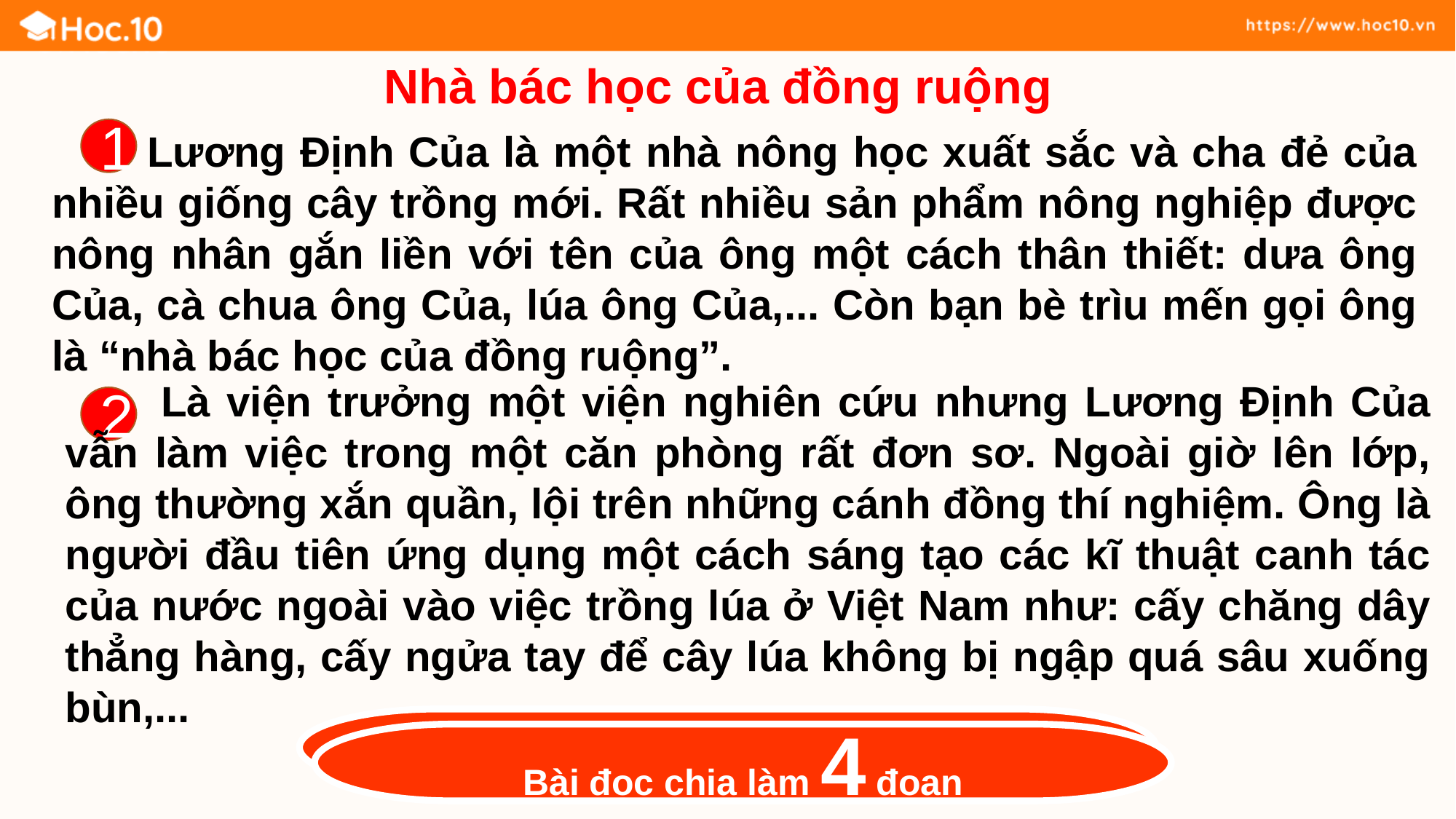

Nhà bác học của đồng ruộng
1
Lương Định Của là một nhà nông học xuất sắc và cha đẻ của nhiều giống cây trồng mới. Rất nhiều sản phẩm nông nghiệp được nông nhân gắn liền với tên của ông một cách thân thiết: dưa ông Của, cà chua ông Của, lúa ông Của,... Còn bạn bè trìu mến gọi ông là “nhà bác học của đồng ruộng”.
Là viện trưởng một viện nghiên cứu nhưng Lương Định Của vẫn làm việc trong một căn phòng rất đơn sơ. Ngoài giờ lên lớp, ông thường xắn quần, lội trên những cánh đồng thí nghiệm. Ông là người đầu tiên ứng dụng một cách sáng tạo các kĩ thuật canh tác của nước ngoài vào việc trồng lúa ở Việt Nam như: cấy chăng dây thẳng hàng, cấy ngửa tay để cây lúa không bị ngập quá sâu xuống bùn,...
2

Bài đọc chia làm mấy đoạn?
Bài đọc chia làm 4 đoạn